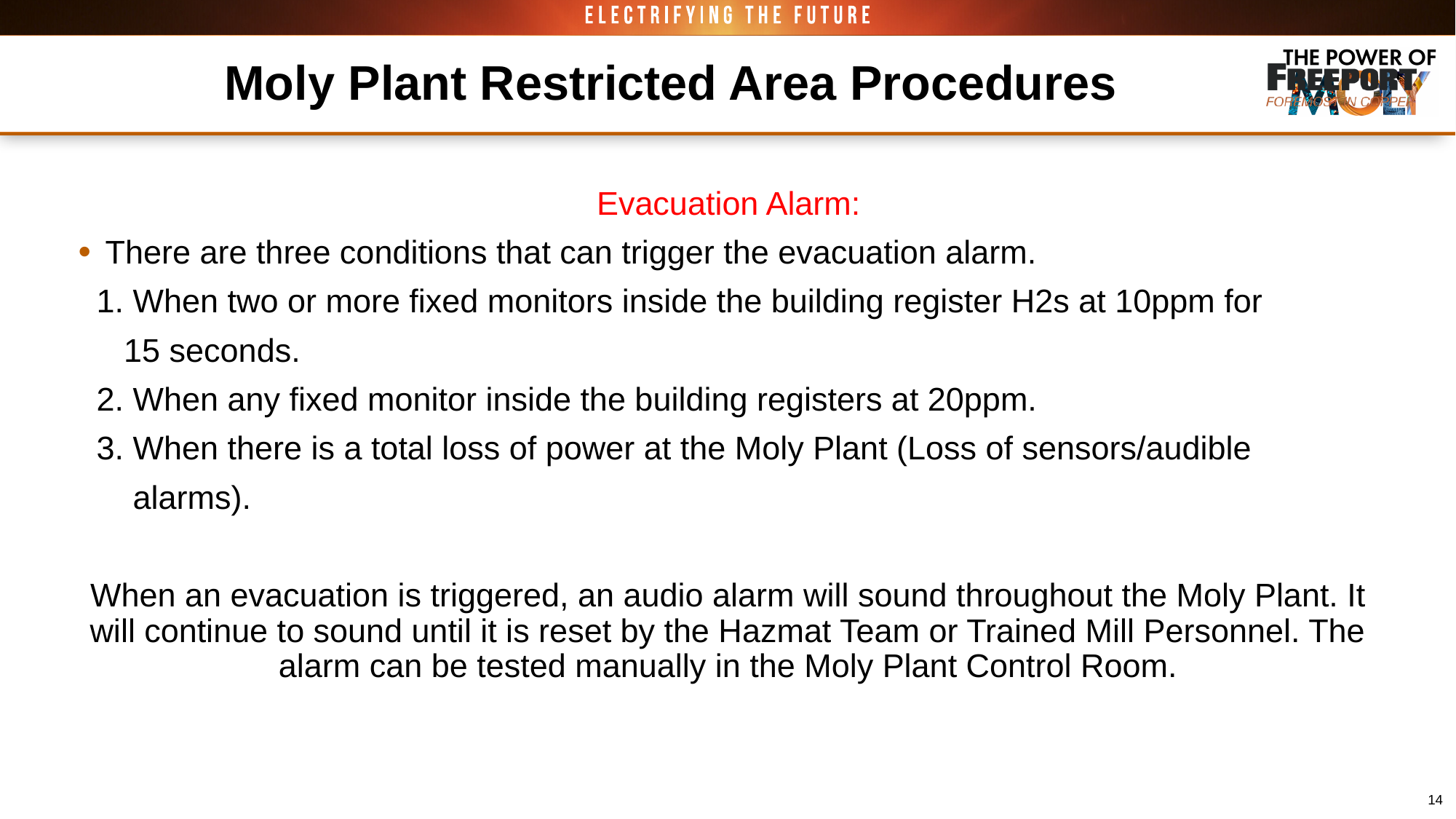

# Moly Plant Restricted Area Procedures
                                                         Evacuation Alarm:
There are three conditions that can trigger the evacuation alarm.
  1. When two or more fixed monitors inside the building register H2s at 10ppm for
     15 seconds.
  2. When any fixed monitor inside the building registers at 20ppm.
  3. When there is a total loss of power at the Moly Plant (Loss of sensors/audible
      alarms).

When an evacuation is triggered, an audio alarm will sound throughout the Moly Plant. It will continue to sound until it is reset by the Hazmat Team or Trained Mill Personnel. The alarm can be tested manually in the Moly Plant Control Room.

14